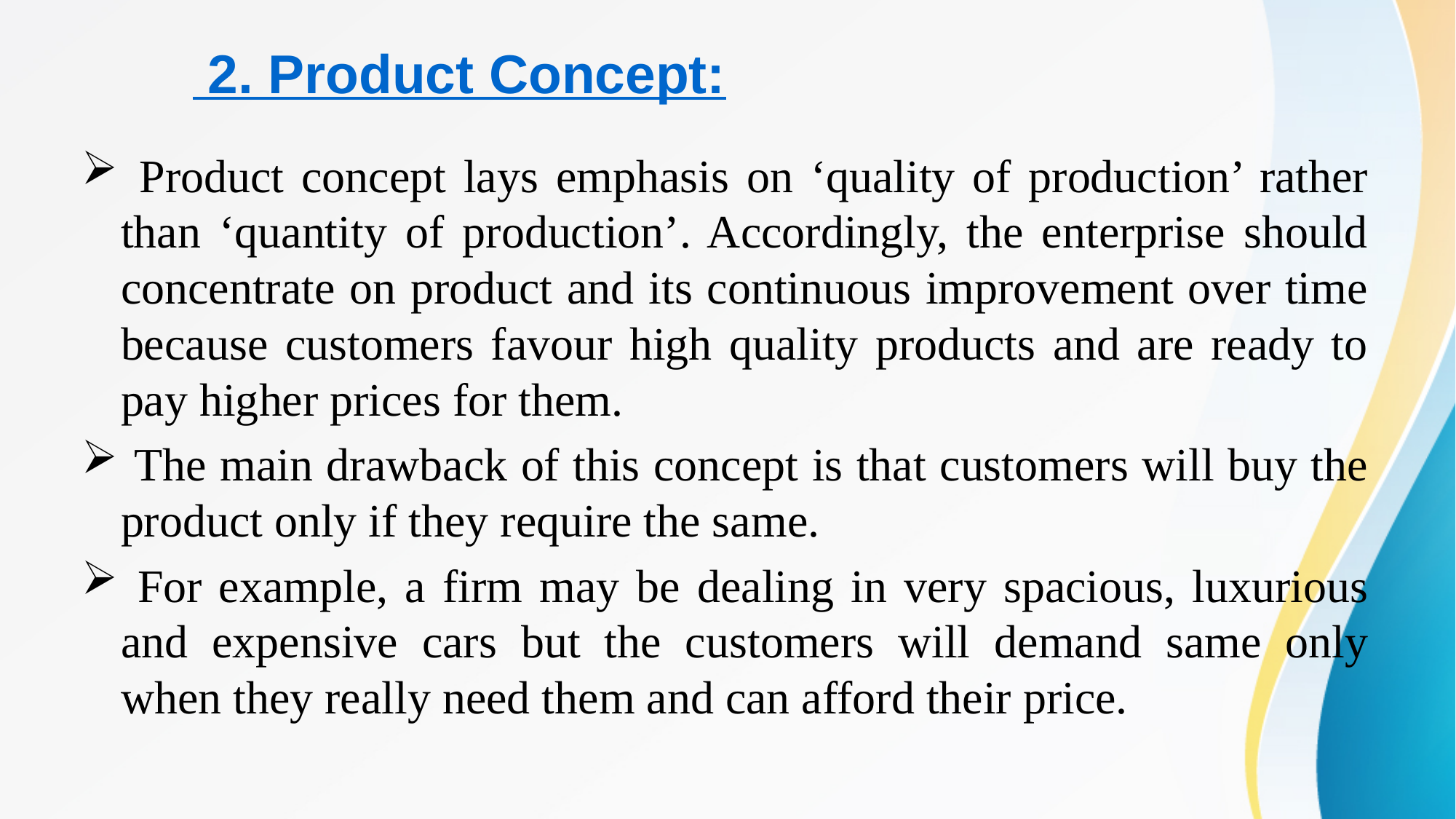

# 2. Product Concept:
 Product concept lays emphasis on ‘quality of production’ rather than ‘quantity of production’. Accordingly, the enterprise should concentrate on product and its continuous improvement over time because customers favour high quality products and are ready to pay higher prices for them.
 The main drawback of this concept is that customers will buy the product only if they require the same.
 For example, a firm may be dealing in very spacious, luxurious and expensive cars but the customers will demand same only when they really need them and can afford their price.